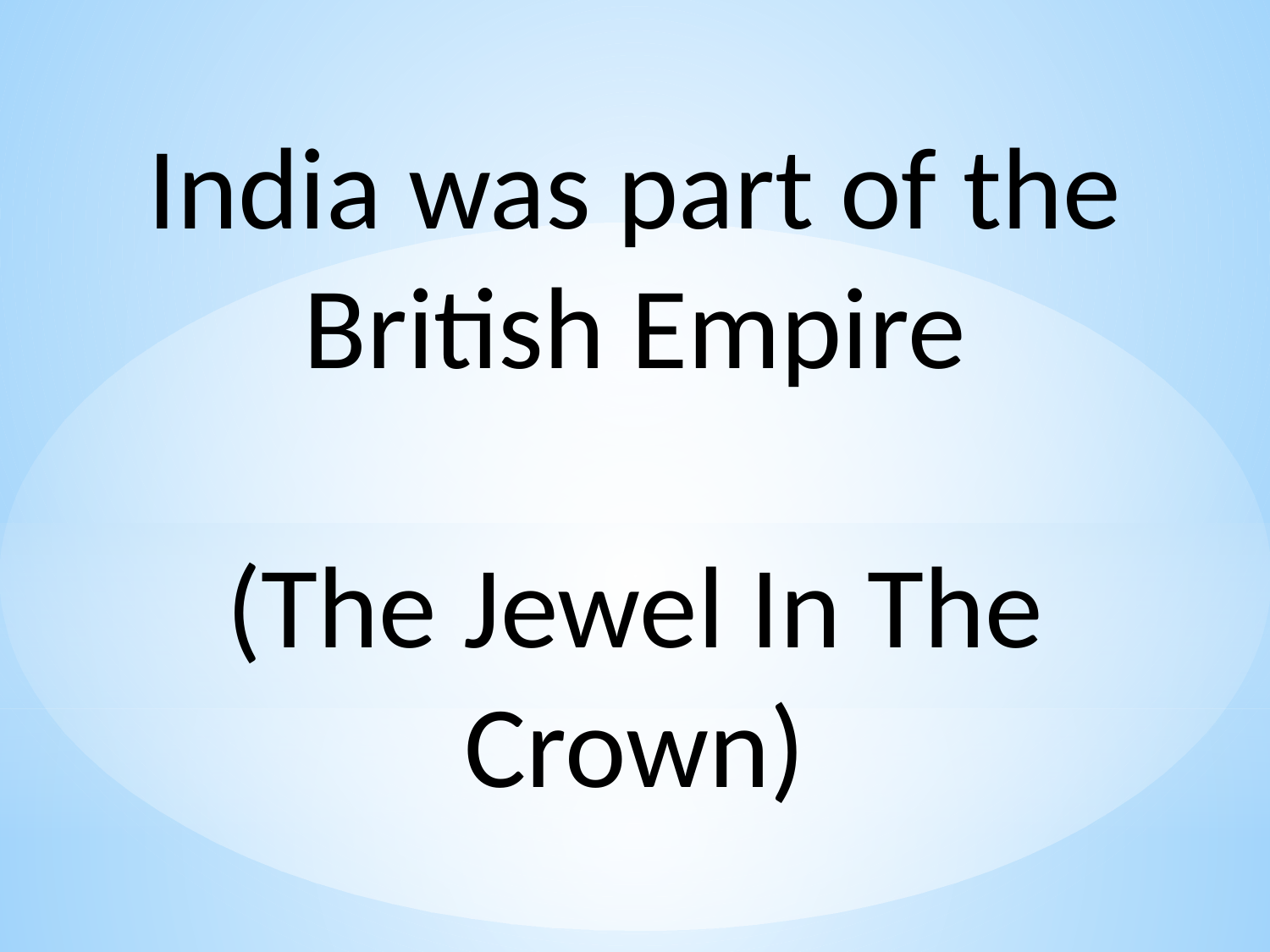

India was part of the British Empire
(The Jewel In The Crown)